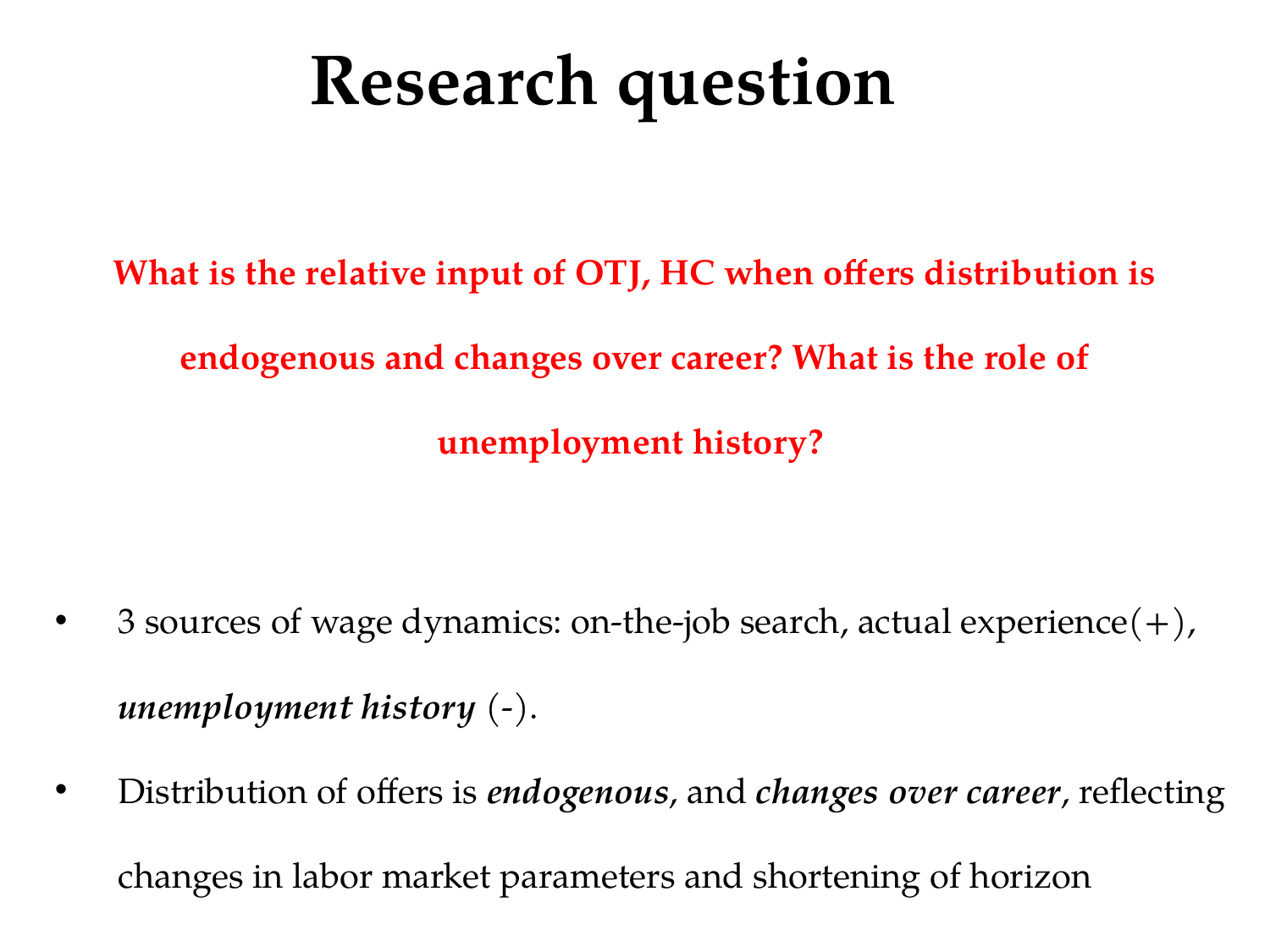

# Research question
What is the relative input of OTJ, HC when offers distribution is endogenous and changes over career? What is the role of unemployment history?
3 sources of wage dynamics: on-the-job search, actual experience(+), unemployment history (-).
Distribution of offers is endogenous, and changes over career, reflecting changes in labor market parameters and shortening of horizon